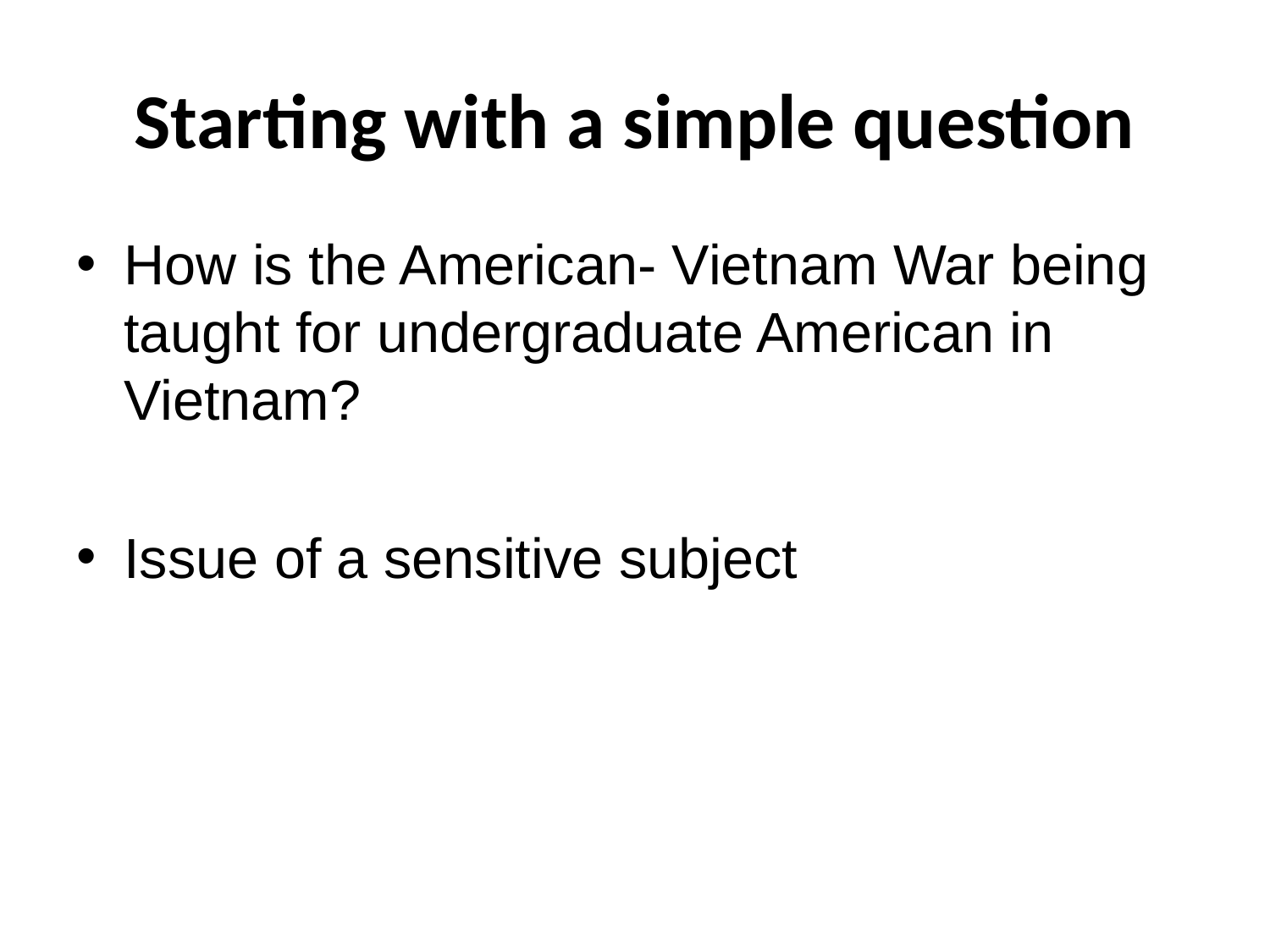

# Starting with a simple question
How is the American- Vietnam War being taught for undergraduate American in Vietnam?

Issue of a sensitive subject